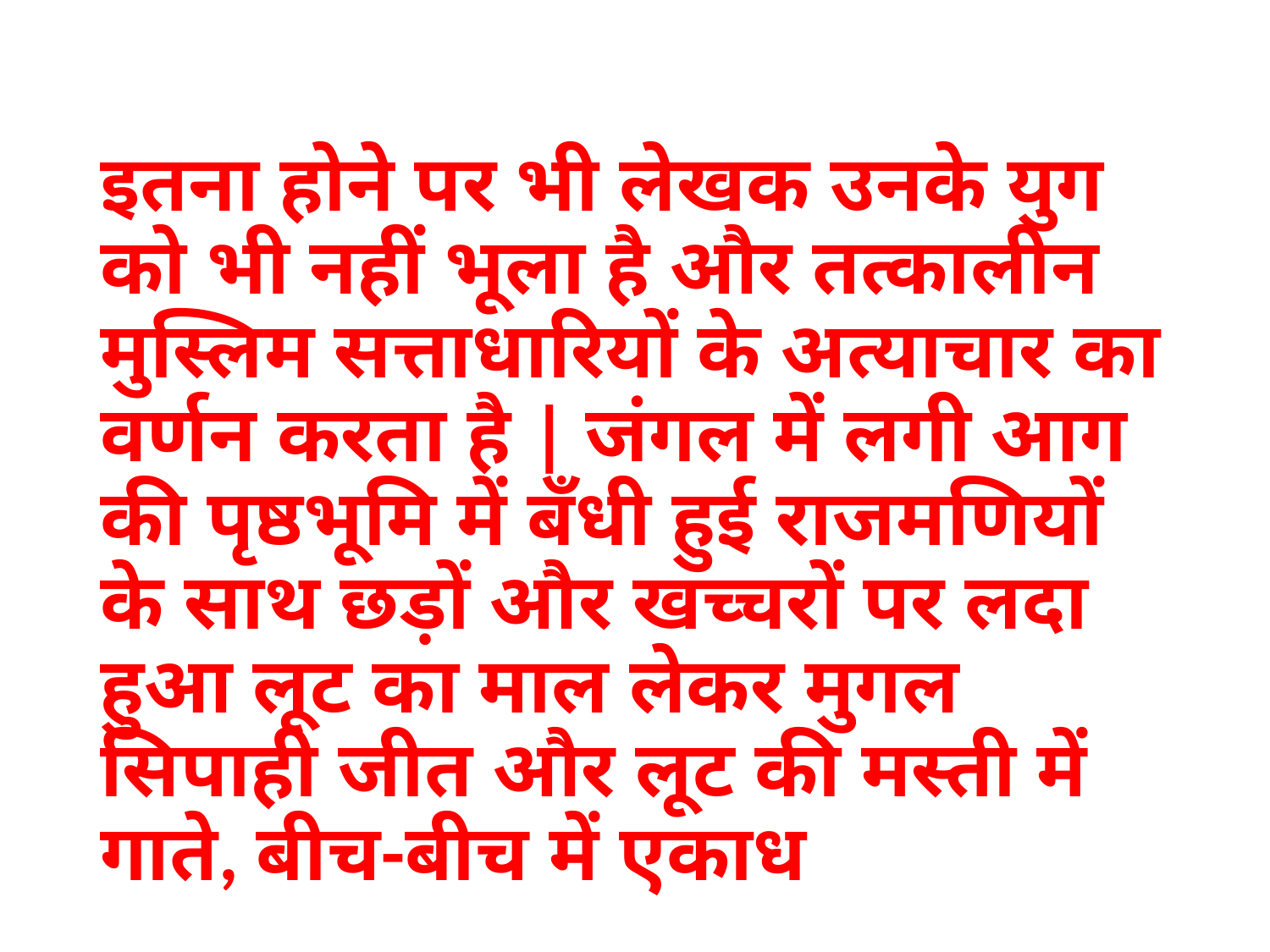

इतना होने पर भी लेखक उनके युग को भी नहीं भूला है और तत्कालीन मुस्लिम सत्ताधारियों के अत्याचार का वर्णन करता है | जंगल में लगी आग की पृष्ठभूमि में बँधी हुई राजमणियों के साथ छड़ों और खच्चरों पर लदा हुआ लूट का माल लेकर मुगल सिपाही जीत और लूट की मस्ती में गाते, बीच-बीच में एकाध